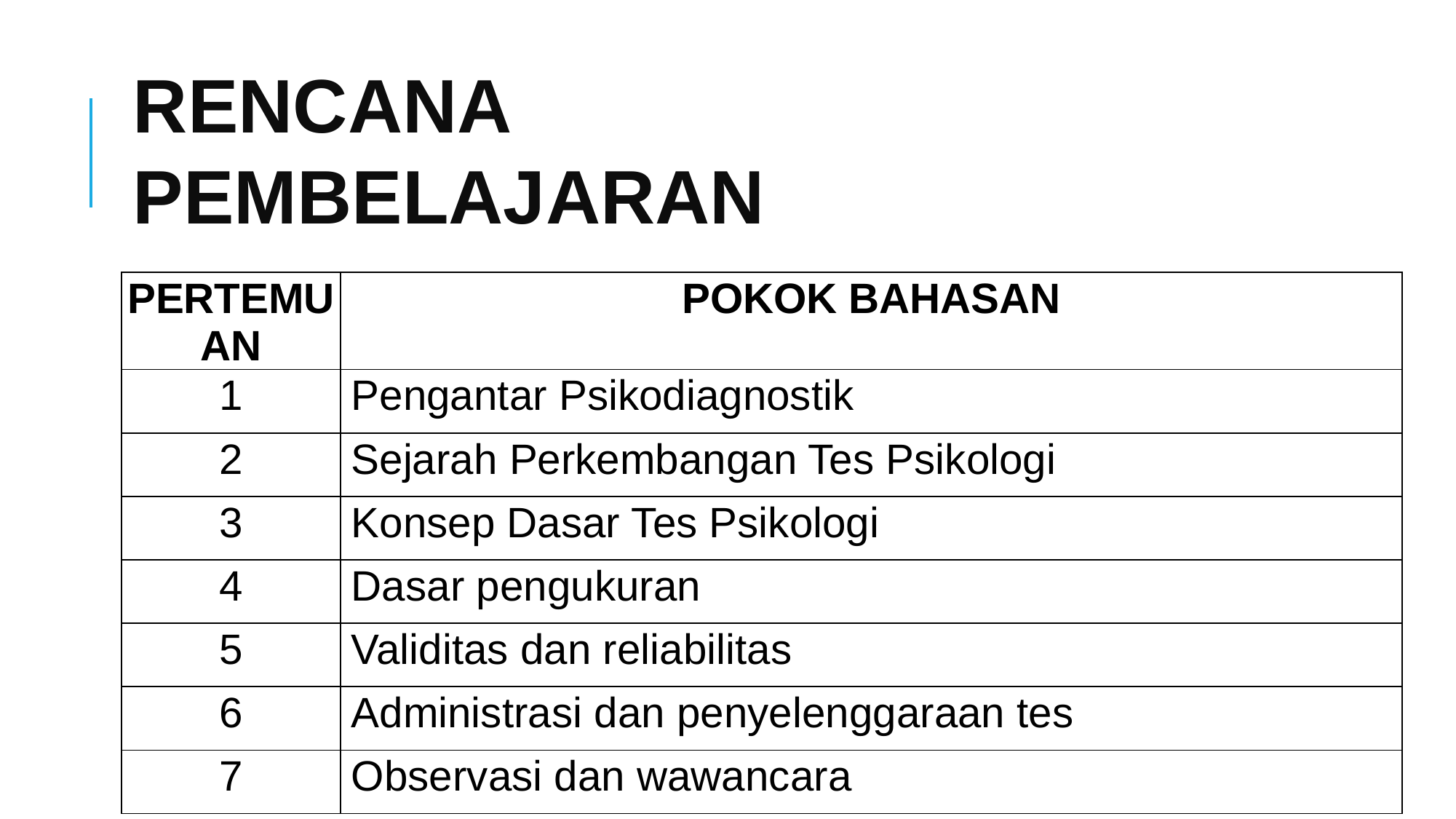

# RENCANA PEMBELAJARAN
| PERTEMUAN | POKOK BAHASAN |
| --- | --- |
| 1 | Pengantar Psikodiagnostik |
| 2 | Sejarah Perkembangan Tes Psikologi |
| 3 | Konsep Dasar Tes Psikologi |
| 4 | Dasar pengukuran |
| 5 | Validitas dan reliabilitas |
| 6 | Administrasi dan penyelenggaraan tes |
| 7 | Observasi dan wawancara |